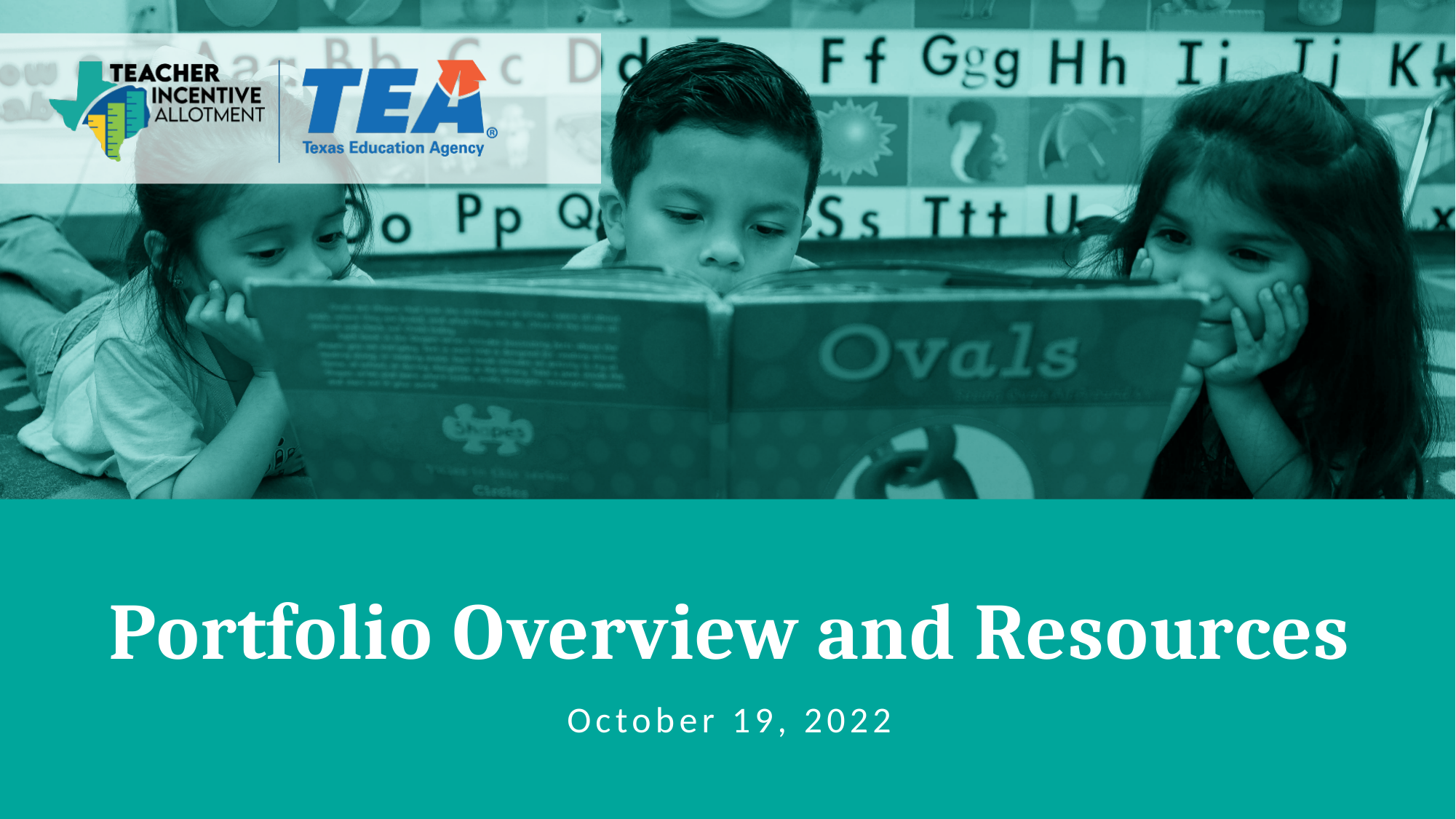

# Portfolio Overview and Resources
October 19, 2022